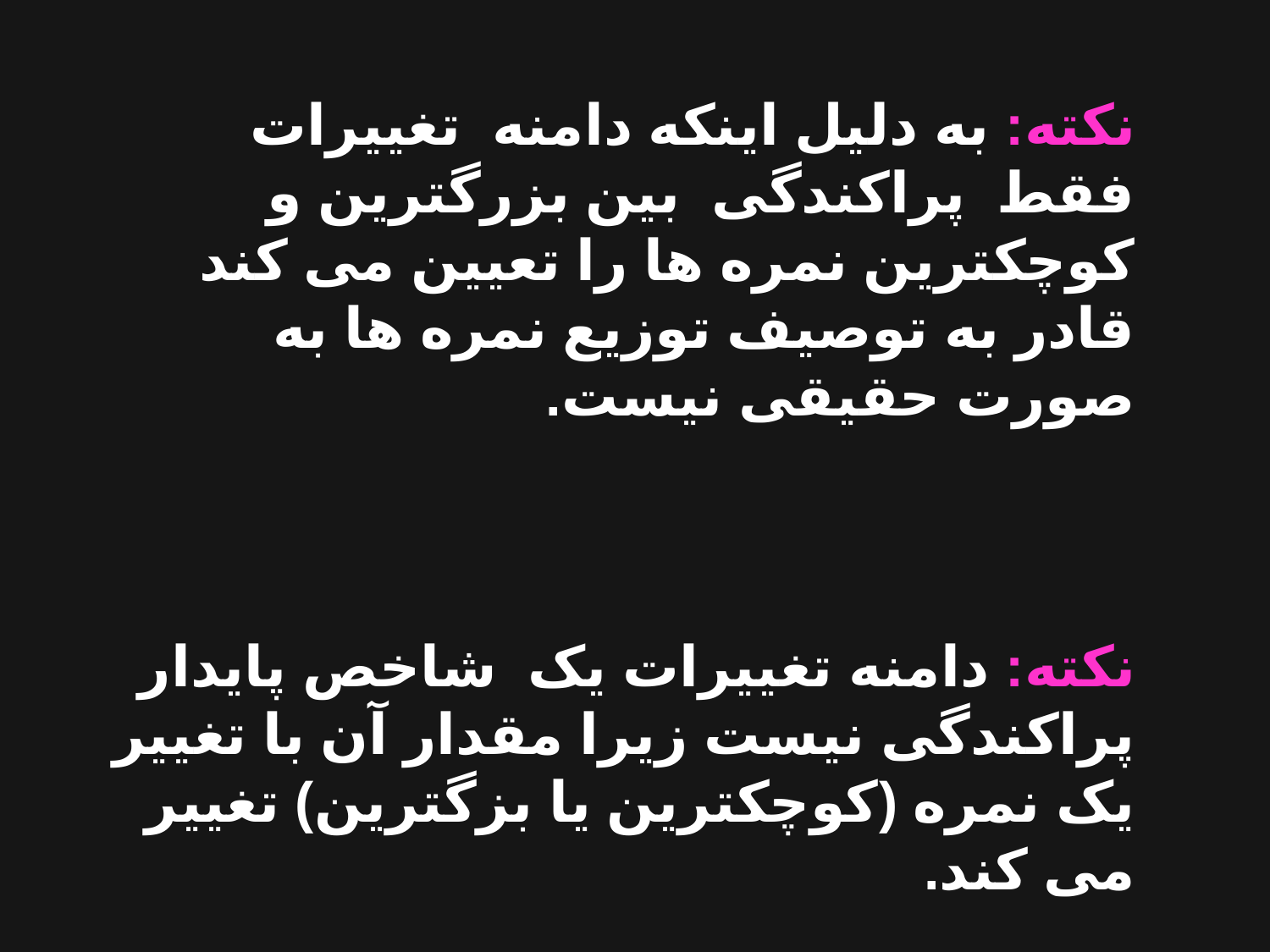

نکته: به دلیل اینکه دامنه  تغییرات  فقط  پراکندگی  بین بزرگترین و کوچکترین نمره ها را تعیین می کند قادر به توصیف توزیع نمره ها به صورت حقیقی نیست.
نکته: دامنه تغییرات یک  شاخص پایدار پراکندگی نیست زیرا مقدار آن با تغییر یک نمره (کوچکترین یا بزگترین) تغییر می کند.